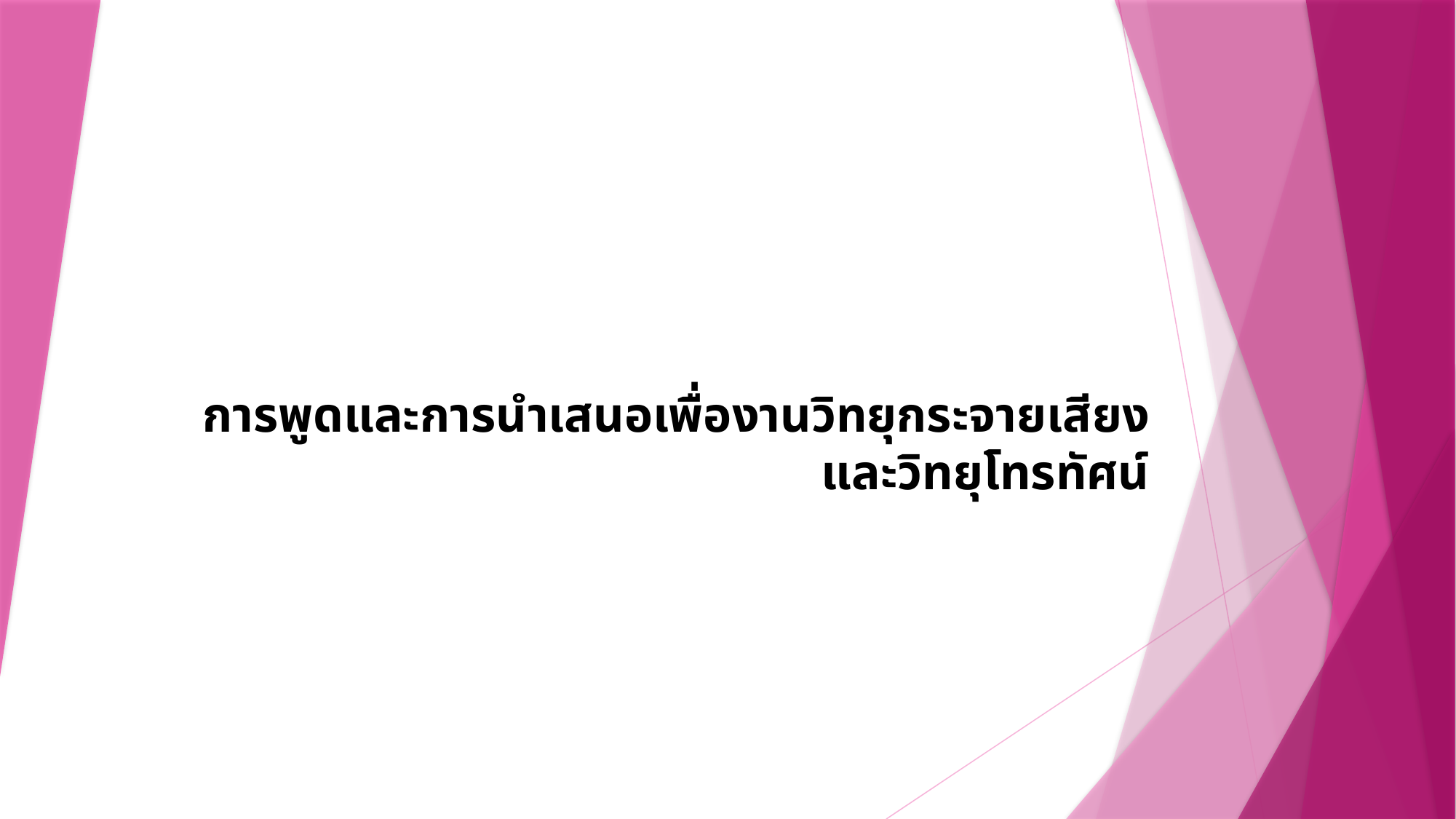

#
การพูดและการนำเสนอเพื่องานวิทยุกระจายเสียงและวิทยุโทรทัศน์